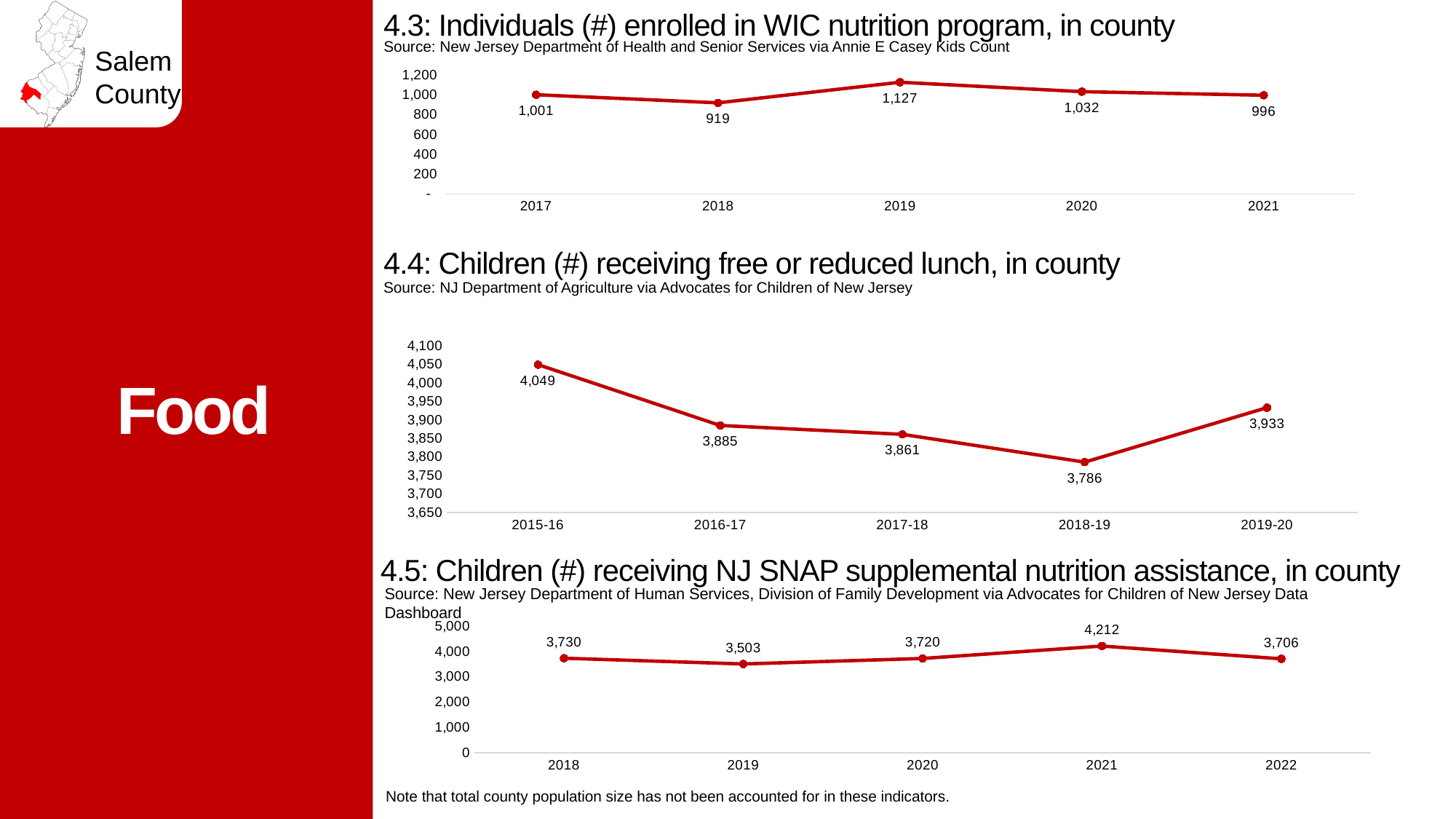

4.3: Individuals (#) enrolled in WIC nutrition program, in county
Source: New Jersey Department of Health and Senior Services via Annie E Casey Kids Count

### Chart

| Category |  |
|---|---|
| 2017 | 1001.0 |
| 2018 | 919.0 |
| 2019 | 1127.0 |
| 2020 | 1032.0 |
| 2021 | 996.0 |
Food
4.4: Children (#) receiving free or reduced lunch, in county
Source: NJ Department of Agriculture via Advocates for Children of New Jersey

### Chart

| Category |  |
|---|---|
| 2015-16 | 4049.0 |
| 2016-17 | 3885.0 |
| 2017-18 | 3861.0 |
| 2018-19 | 3786.0 |
| 2019-20 | 3933.0 |
4.5: Children (#) receiving NJ SNAP supplemental nutrition assistance, in county
Source: New Jersey Department of Human Services, Division of Family Development via Advocates for Children of New Jersey Data Dashboard

### Chart

| Category |  |
|---|---|
| 2018 | 3730.0 |
| 2019 | 3503.0 |
| 2020 | 3720.0 |
| 2021 | 4212.0 |
| 2022 | 3706.0 |
Note that total county population size has not been accounted for in these indicators.